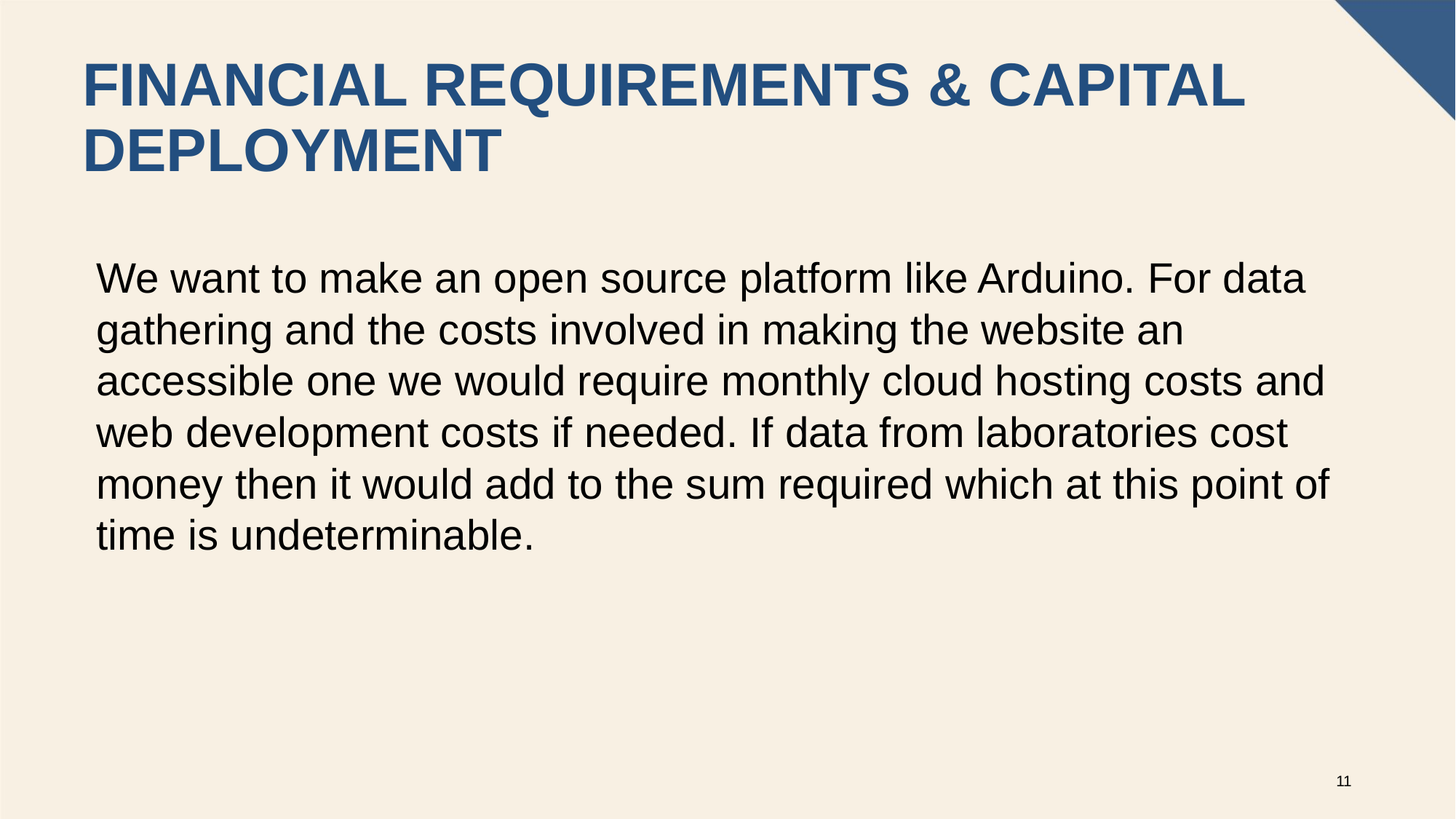

FINANCIAL REQUIREMENTS & CAPITAL
DEPLOYMENT
We want to make an open source platform like Arduino. For data
gathering and the costs involved in making the website an
accessible one we would require monthly cloud hosting costs and
web development costs if needed. If data from laboratories cost
money then it would add to the sum required which at this point of
time is undeterminable.
11